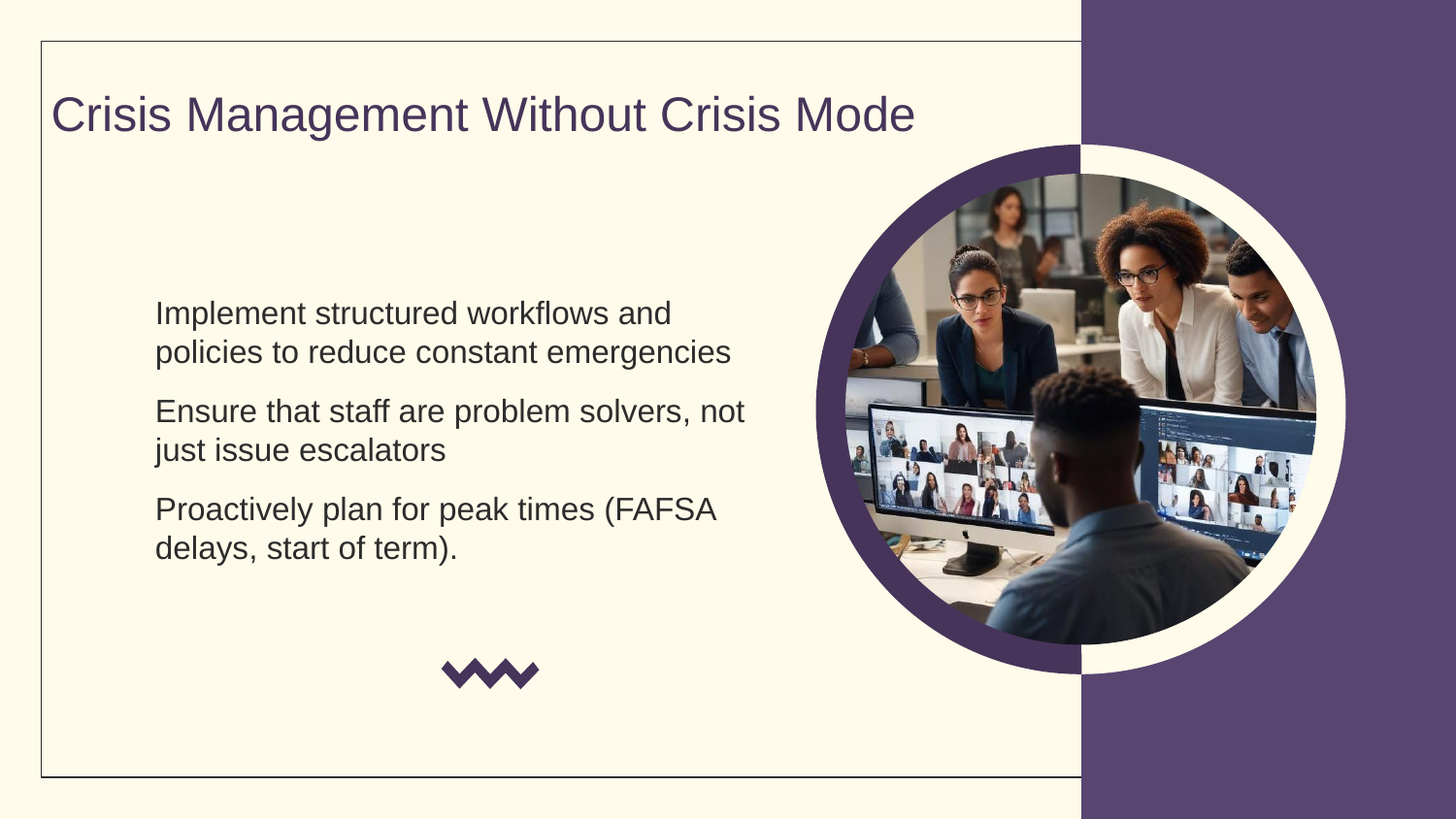

# Crisis Management Without Crisis Mode

Implement structured workflows and policies to reduce constant emergencies
Ensure that staff are problem solvers, not just issue escalators
Proactively plan for peak times (FAFSA delays, start of term).